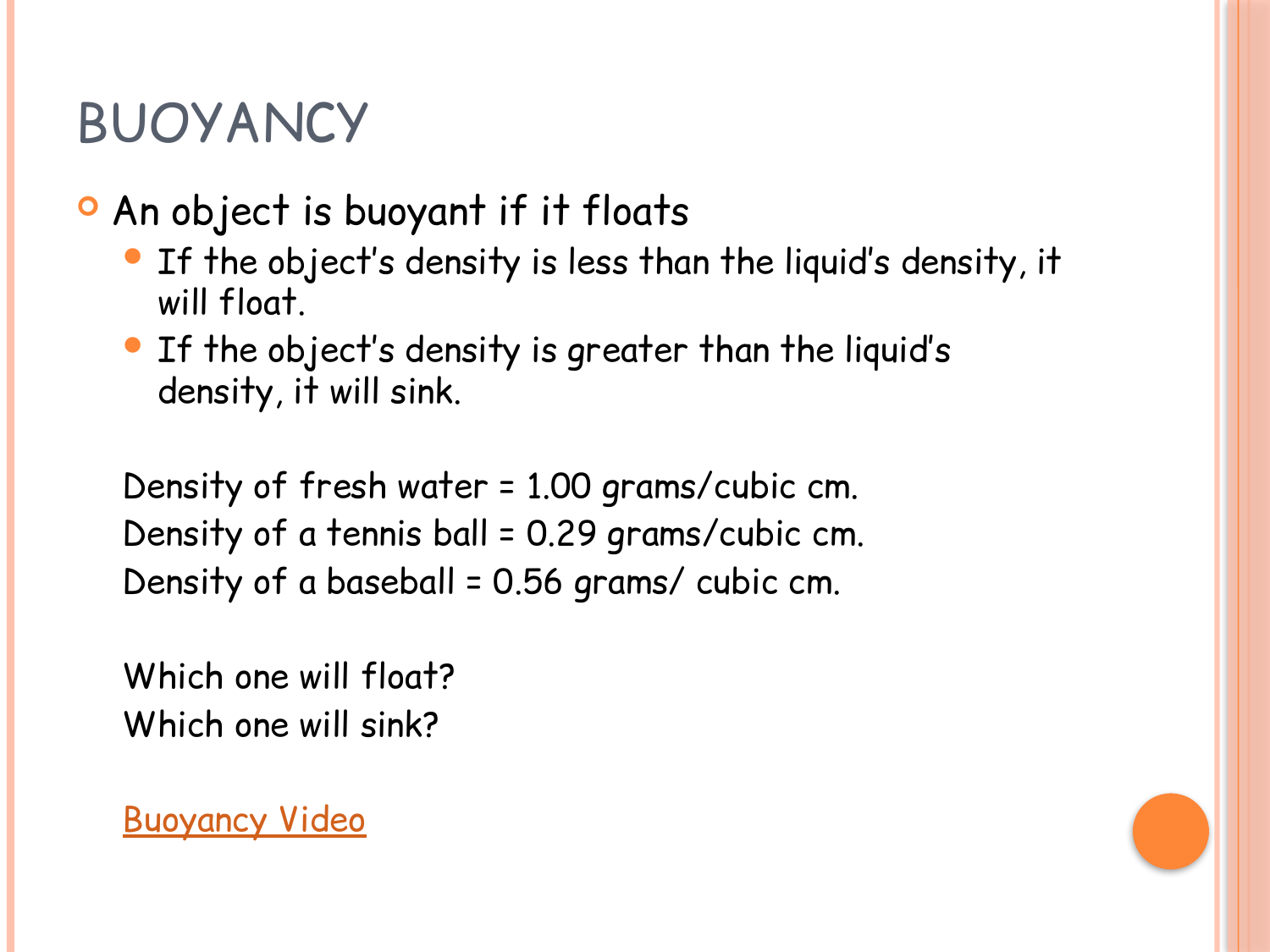

# Buoyancy
An object is buoyant if it floats
If the object’s density is less than the liquid’s density, it will float.
If the object’s density is greater than the liquid’s density, it will sink.

Density of fresh water = 1.00 grams/cubic cm.
Density of a tennis ball = 0.29 grams/cubic cm.
Density of a baseball = 0.56 grams/ cubic cm.

Which one will float?
Which one will sink?

Buoyancy Video